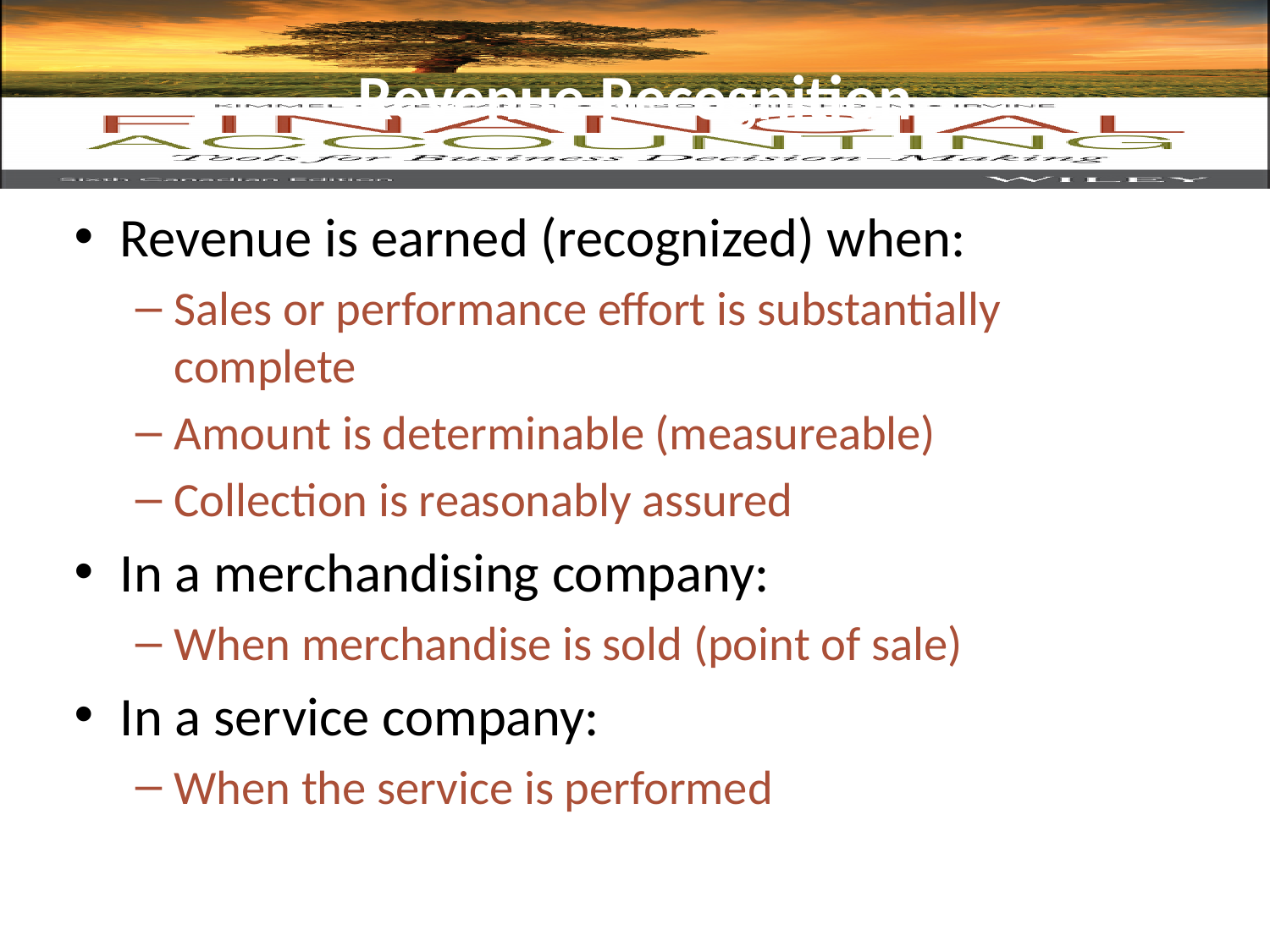

# Revenue Recognition
Revenue is earned (recognized) when:
Sales or performance effort is substantially complete
Amount is determinable (measureable)
Collection is reasonably assured
In a merchandising company:
When merchandise is sold (point of sale)
In a service company:
When the service is performed